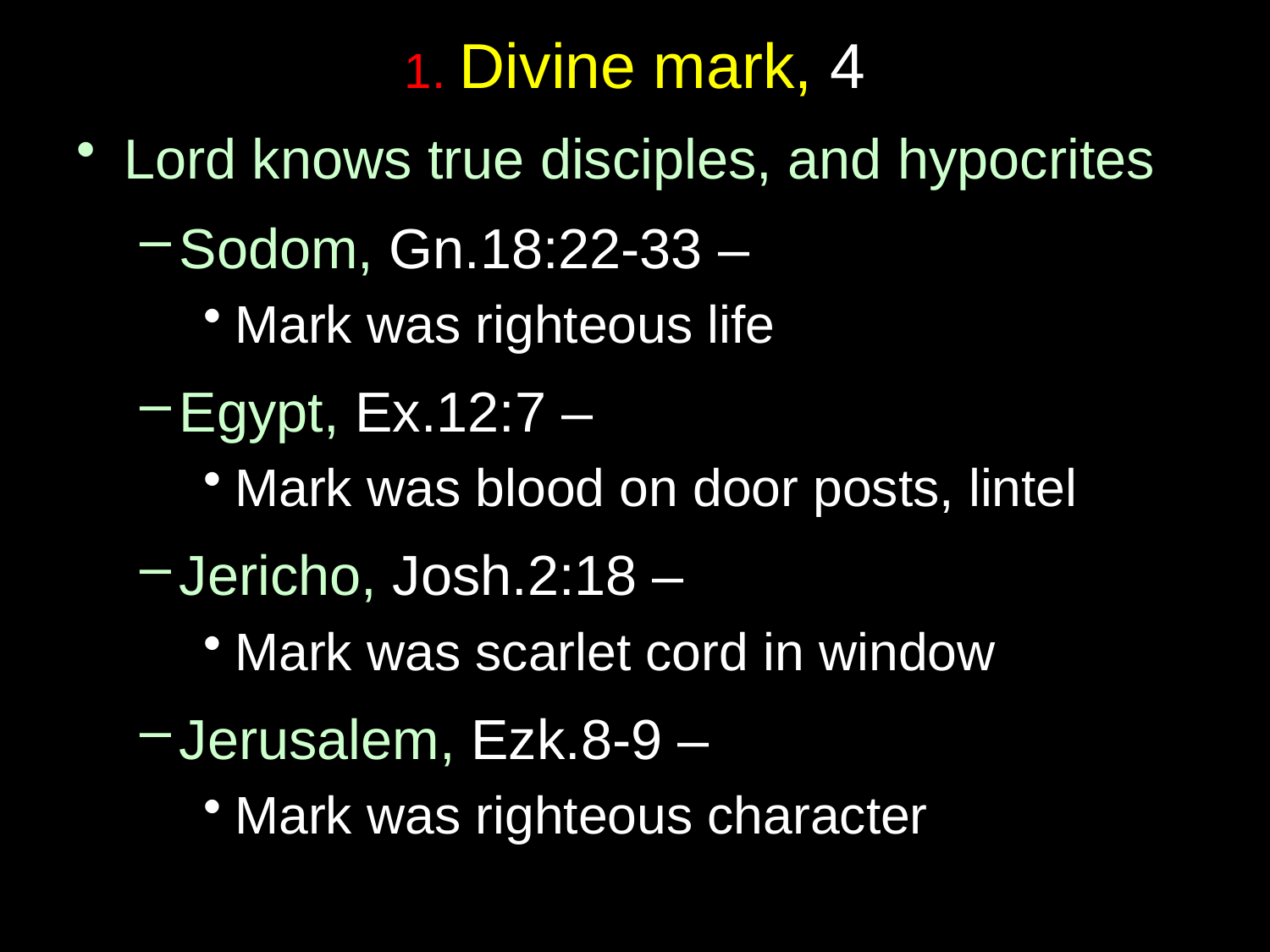

# 1. Divine mark, 4
Lord knows true disciples, and hypocrites
Sodom, Gn.18:22-33 –
Mark was righteous life
Egypt, Ex.12:7 –
Mark was blood on door posts, lintel
Jericho, Josh.2:18 –
Mark was scarlet cord in window
Jerusalem, Ezk.8-9 –
Mark was righteous character